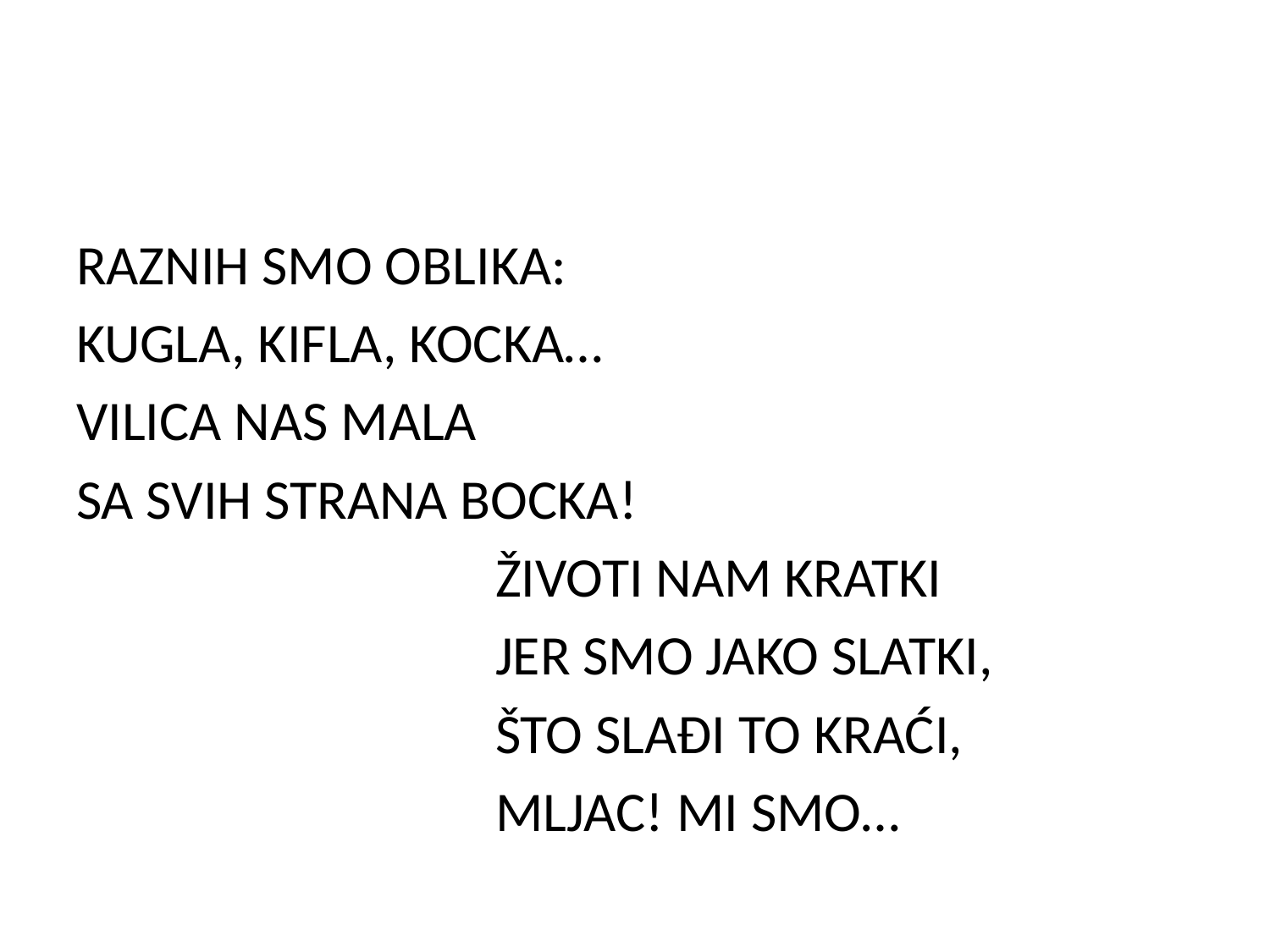

#
RAZNIH SMO OBLIKA:
KUGLA, KIFLA, KOCKA…
VILICA NAS MALA
SA SVIH STRANA BOCKA!
                                 ŽIVOTI NAM KRATKI
                                 JER SMO JAKO SLATKI,
                                 ŠTO SLAĐI TO KRAĆI,
                                 MLJAC! MI SMO…